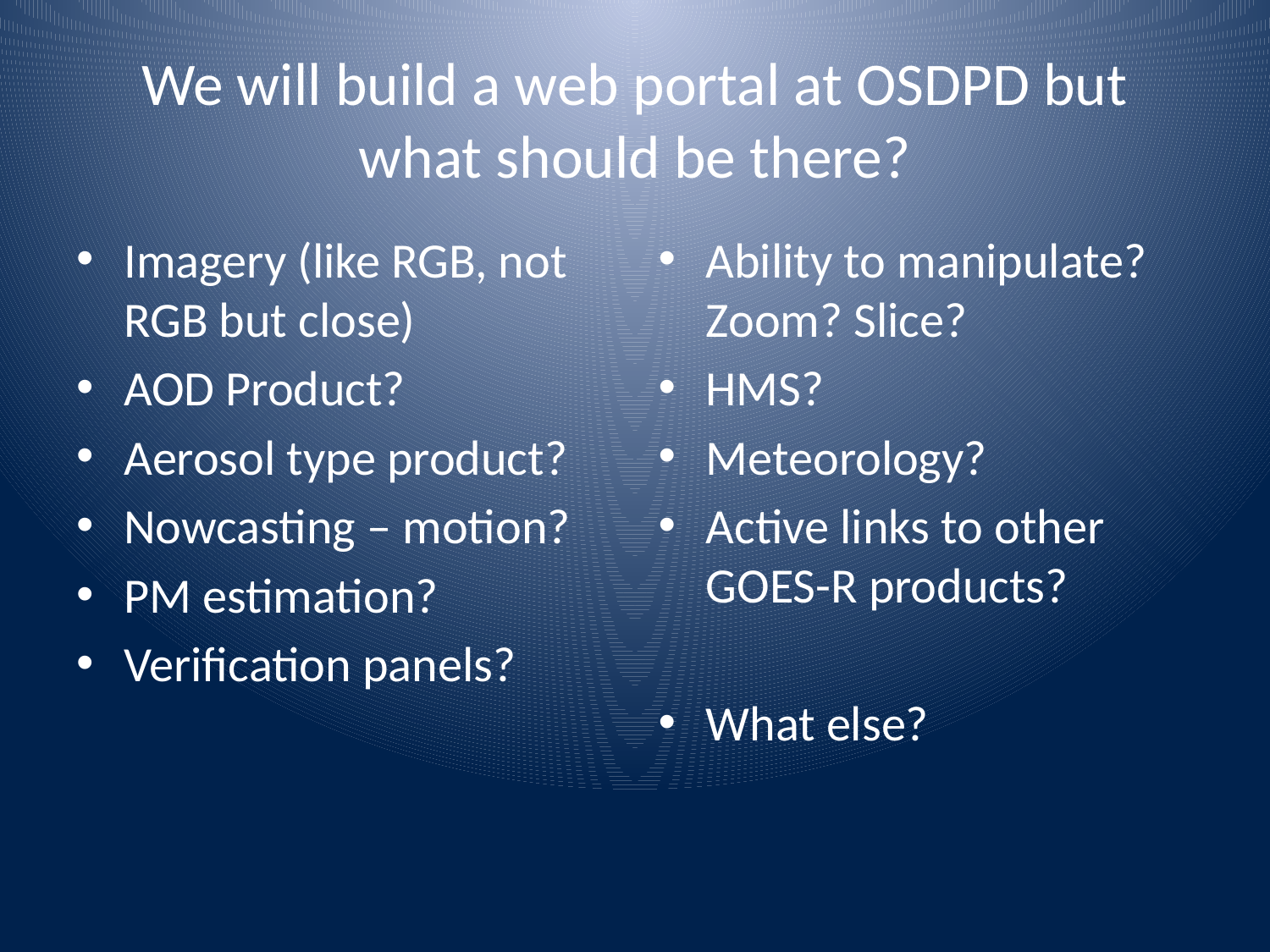

# We will build a web portal at OSDPD but what should be there?
Imagery (like RGB, not RGB but close)
AOD Product?
Aerosol type product?
Nowcasting – motion?
PM estimation?
Verification panels?
Ability to manipulate? Zoom? Slice?
HMS?
Meteorology?
Active links to other GOES-R products?

What else?